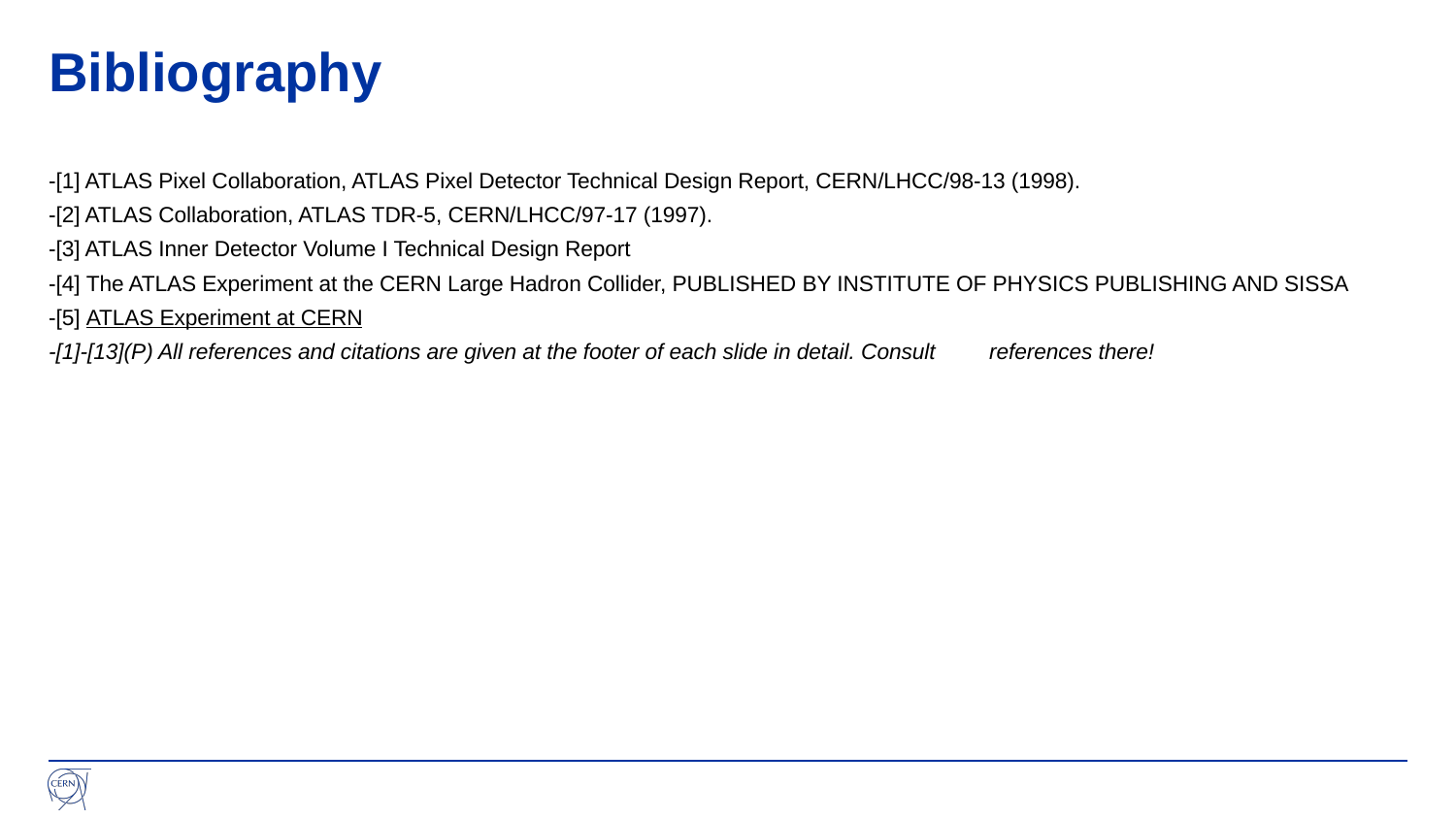

# Bibliography

-[1] ATLAS Pixel Collaboration, ATLAS Pixel Detector Technical Design Report, CERN/LHCC/98-13 (1998).
-[2] ATLAS Collaboration, ATLAS TDR-5, CERN/LHCC/97-17 (1997).
-[3] ATLAS Inner Detector Volume I Technical Design Report
-[4] The ATLAS Experiment at the CERN Large Hadron Collider, PUBLISHED BY INSTITUTE OF PHYSICS PUBLISHING AND SISSA
-[5] ATLAS Experiment at CERN
-[1]-[13](P) All references and citations are given at the footer of each slide in detail. Consult     	references there!